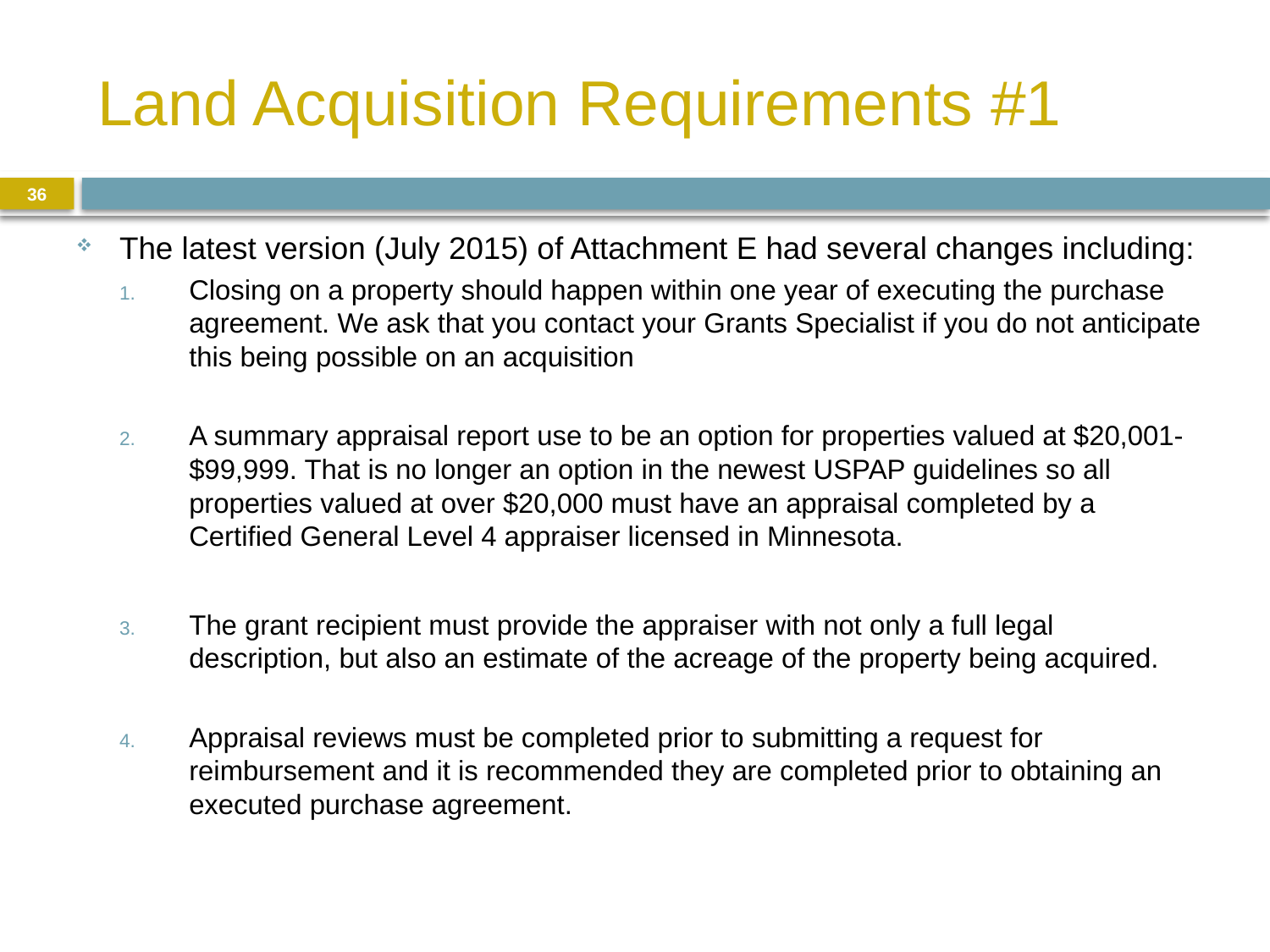

# Land Acquisition Requirements #1
36
The latest version (July 2015) of Attachment E had several changes including:
Closing on a property should happen within one year of executing the purchase agreement. We ask that you contact your Grants Specialist if you do not anticipate this being possible on an acquisition

A summary appraisal report use to be an option for properties valued at $20,001-$99,999. That is no longer an option in the newest USPAP guidelines so all properties valued at over $20,000 must have an appraisal completed by a Certified General Level 4 appraiser licensed in Minnesota.

The grant recipient must provide the appraiser with not only a full legal description, but also an estimate of the acreage of the property being acquired.

Appraisal reviews must be completed prior to submitting a request for reimbursement and it is recommended they are completed prior to obtaining an executed purchase agreement.